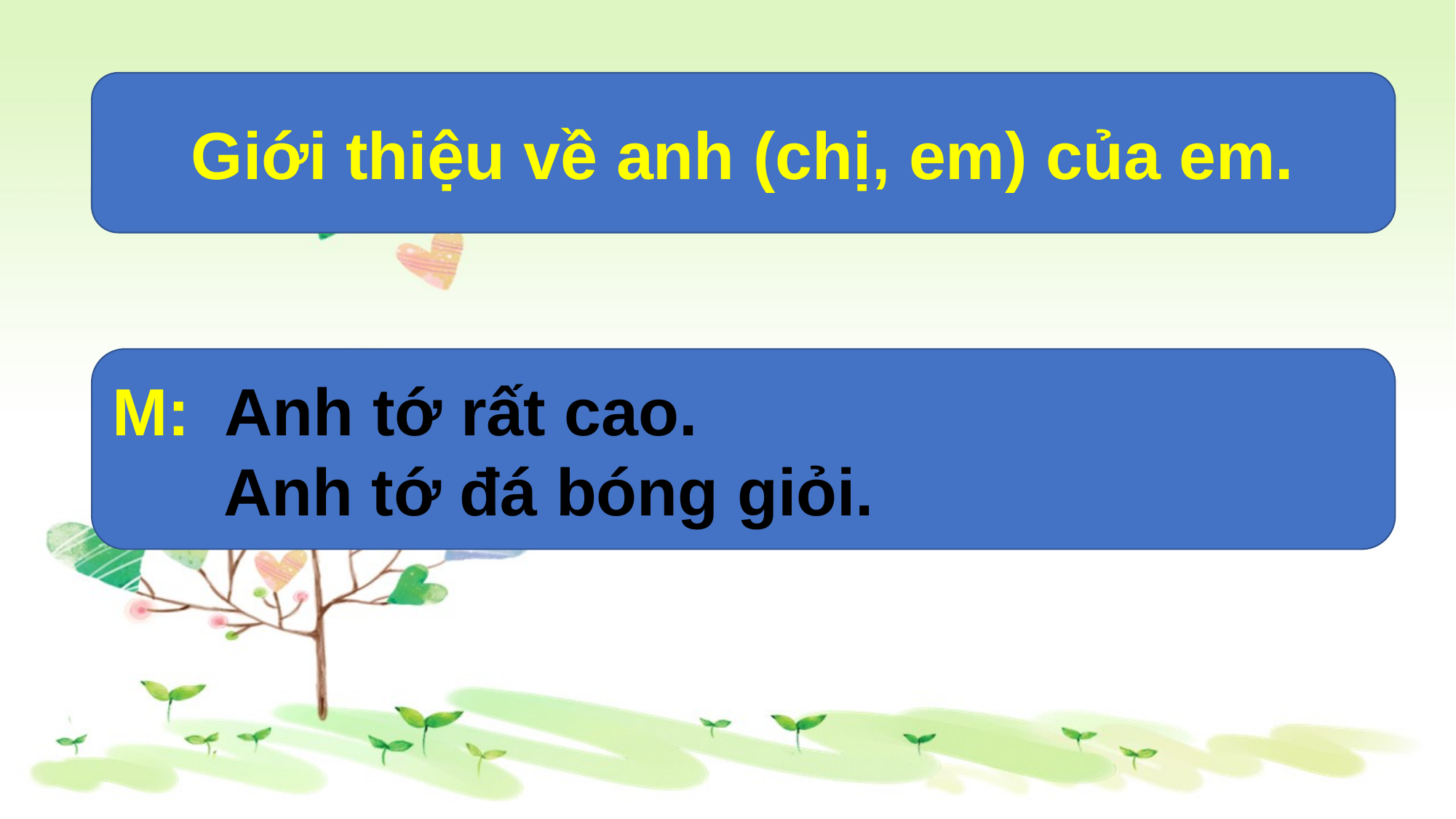

Giới thiệu về anh (chị, em) của em.
M:  Anh tớ rất cao.
      Anh tớ đá bóng giỏi.